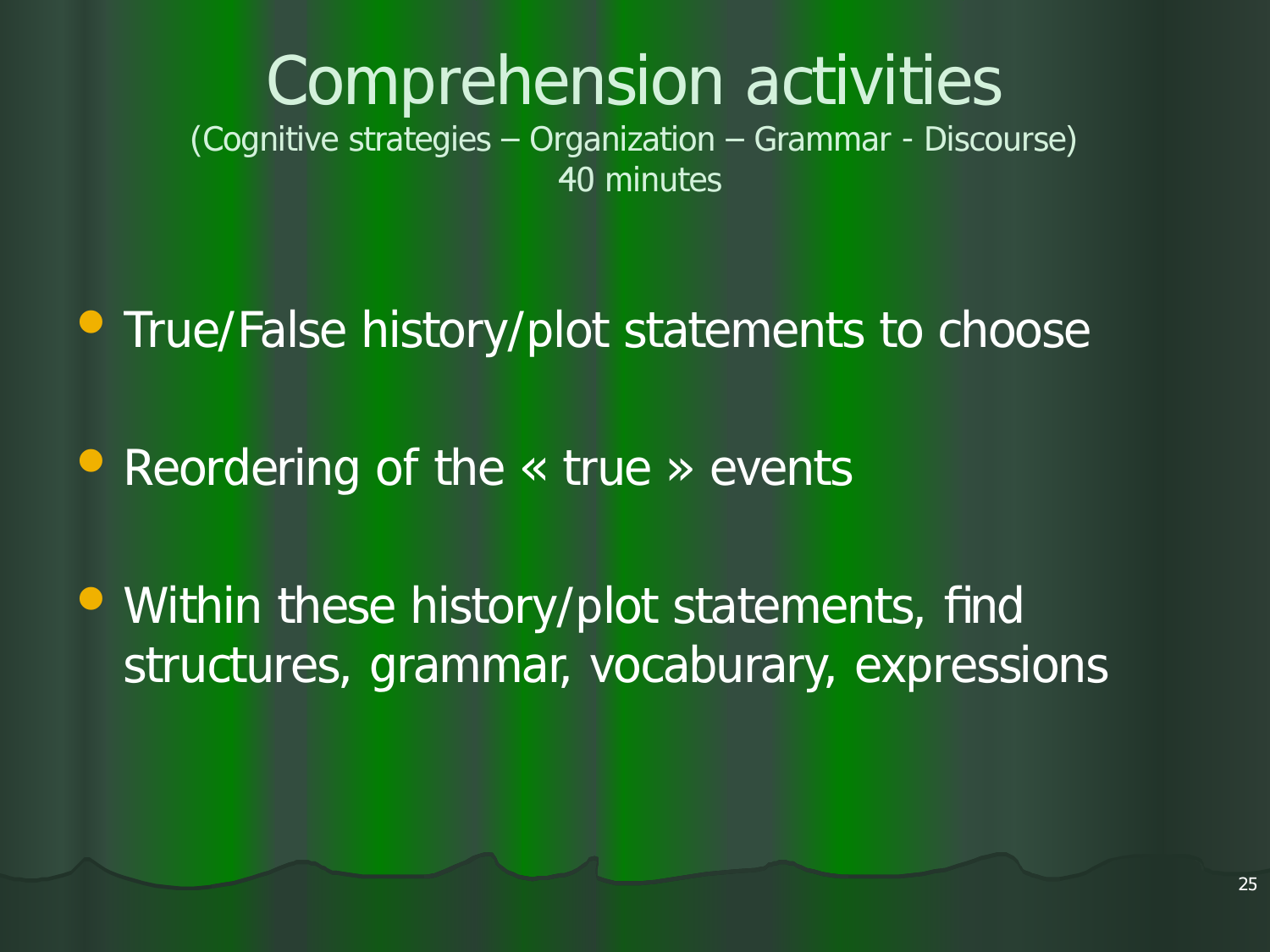

# Comprehension activities (Cognitive strategies – Organization – Grammar - Discourse) 40 minutes

True/False history/plot statements to choose

Reordering of the « true » events

Within these history/plot statements, find structures, grammar, vocaburary, expressions

25